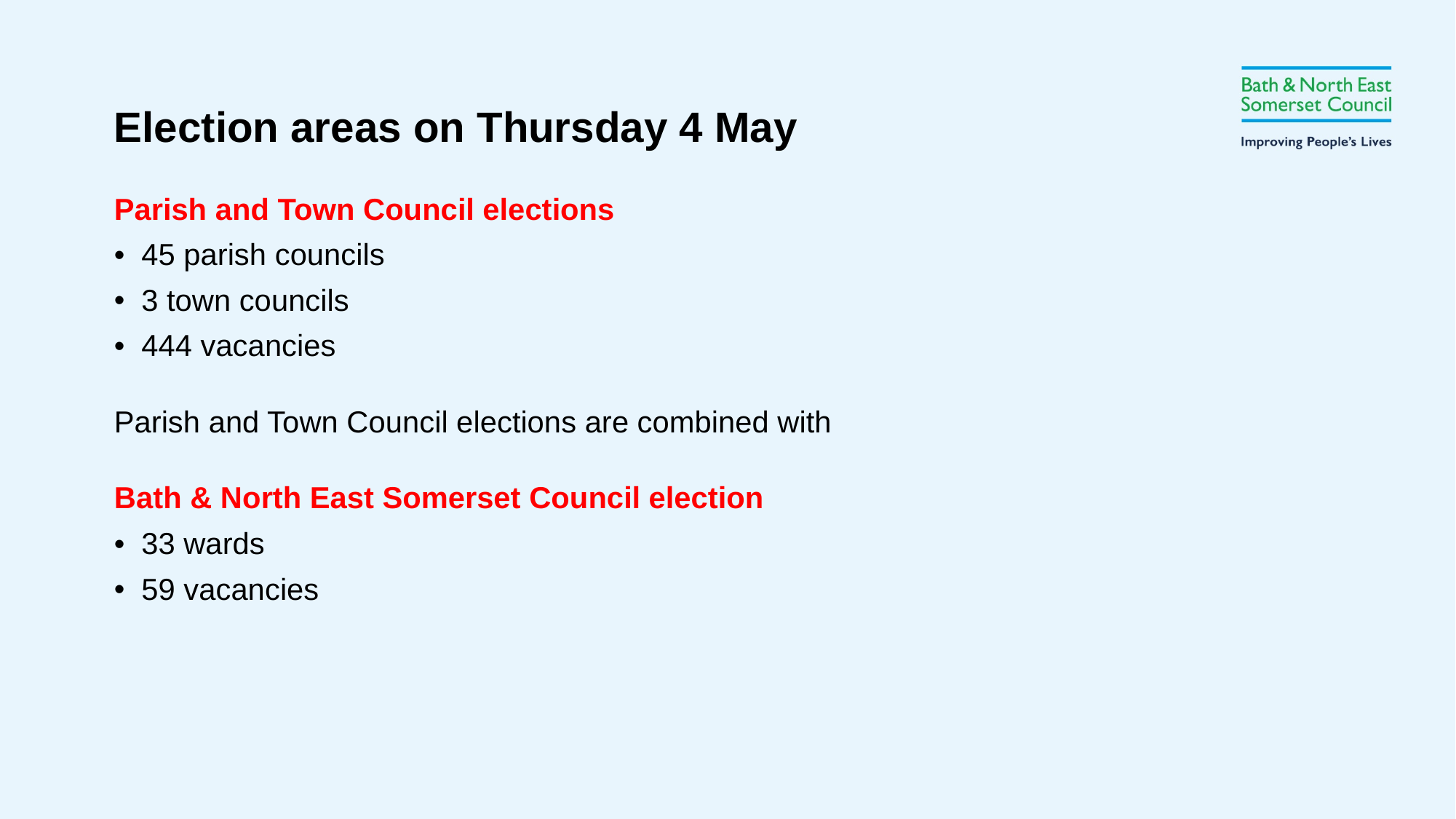

Election areas on Thursday 4 May

Parish and Town Council elections
45 parish councils
3 town councils
444 vacancies

Parish and Town Council elections are combined with

Bath & North East Somerset Council election
33 wards
59 vacancies